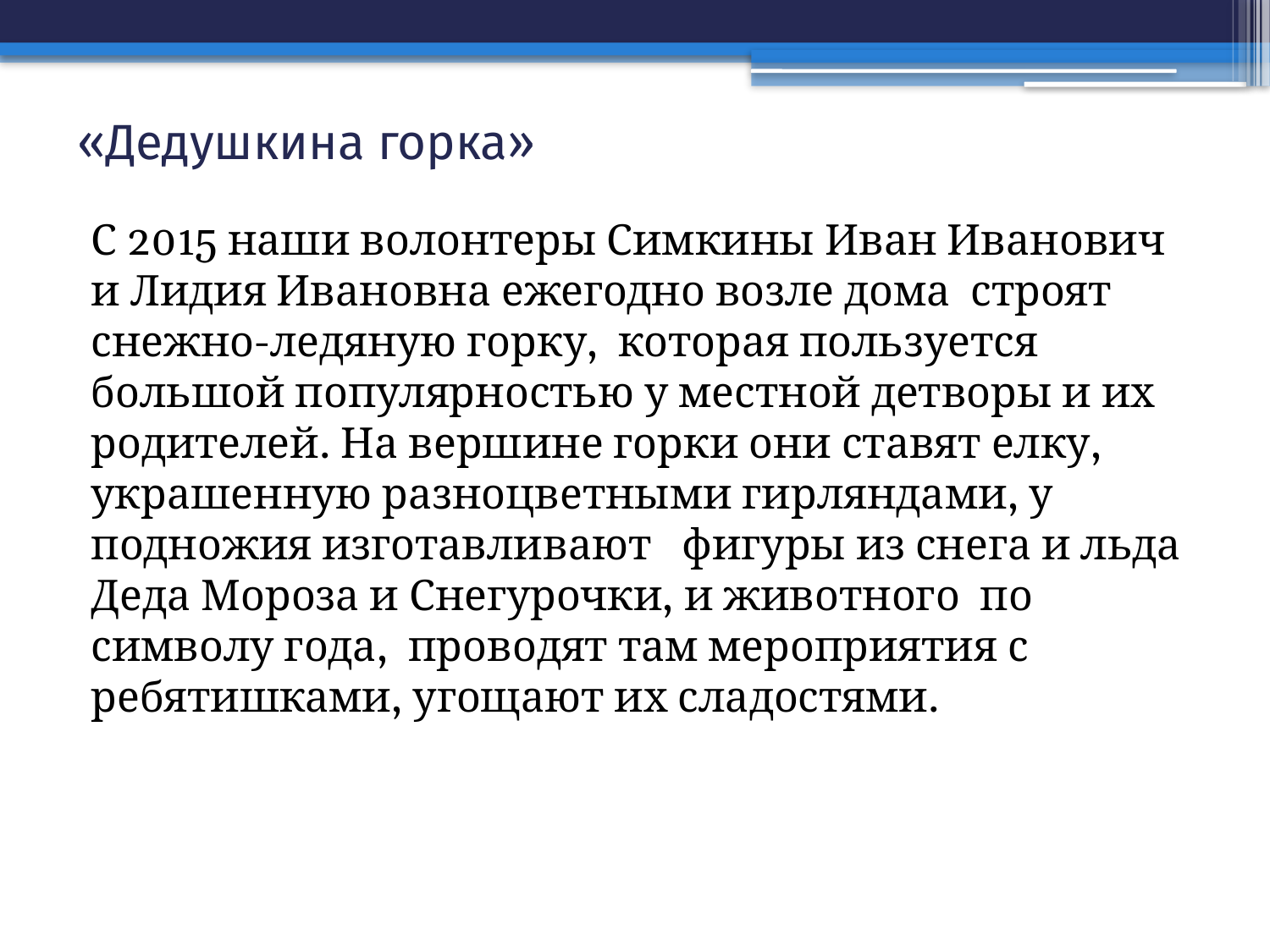

# «Дедушкина горка»
С 2015 наши волонтеры Симкины Иван Иванович и Лидия Ивановна ежегодно возле дома  строят снежно-ледяную горку,  которая пользуется большой популярностью у местной детворы и их родителей. На вершине горки они ставят елку, украшенную разноцветными гирляндами, у подножия изготавливают   фигуры из снега и льда Деда Мороза и Снегурочки, и животного  по символу года,  проводят там мероприятия с ребятишками, угощают их сладостями.